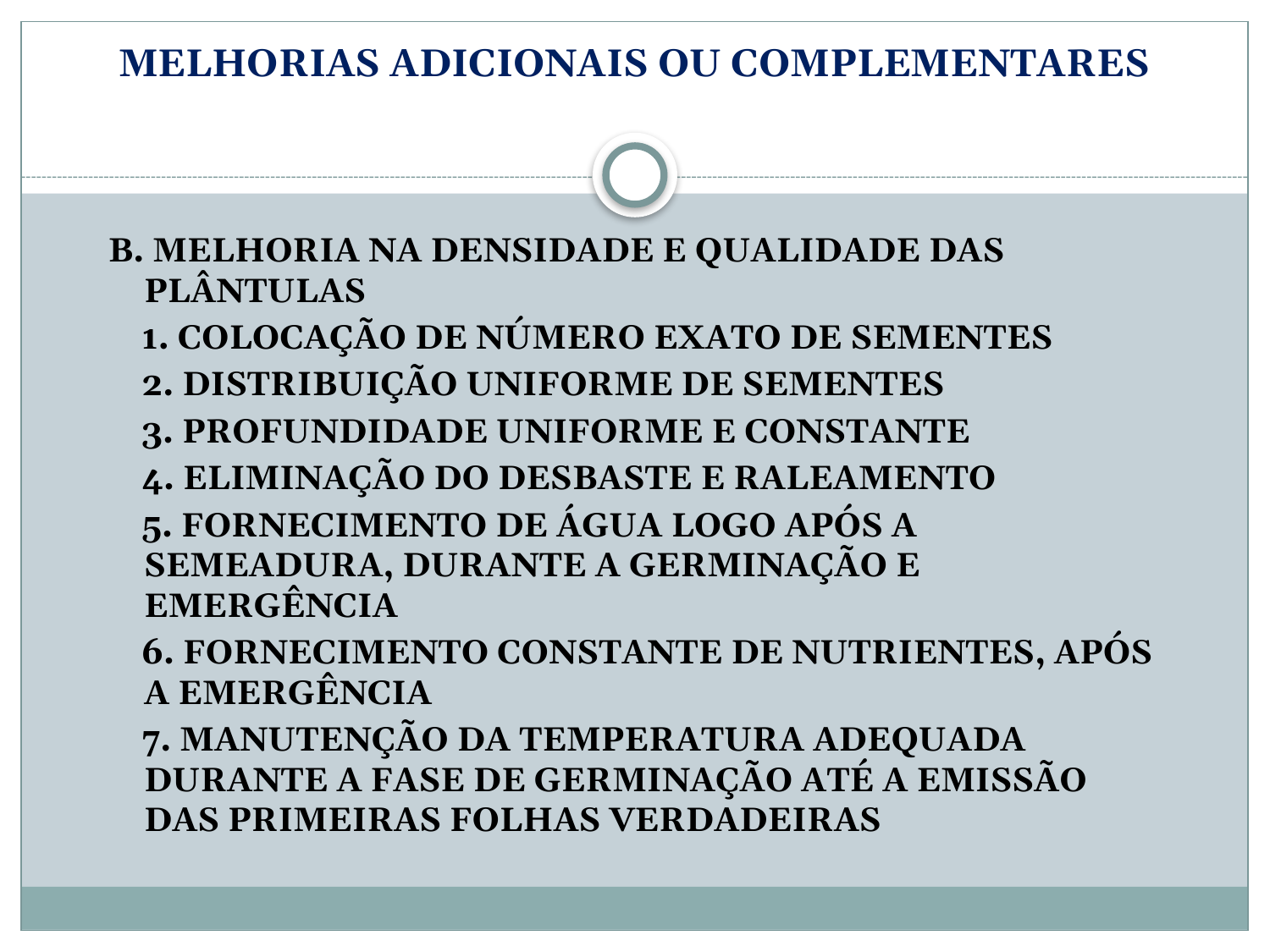

# MELHORIAS ADICIONAIS OU COMPLEMENTARES
B. MELHORIA NA DENSIDADE E QUALIDADE DAS PLÂNTULAS
    1. COLOCAÇÃO DE NÚMERO EXATO DE SEMENTES
    2. DISTRIBUIÇÃO UNIFORME DE SEMENTES
    3. PROFUNDIDADE UNIFORME E CONSTANTE
    4. ELIMINAÇÃO DO DESBASTE E RALEAMENTO
    5. FORNECIMENTO DE ÁGUA LOGO APÓS A SEMEADURA, DURANTE A GERMINAÇÃO E EMERGÊNCIA
    6. FORNECIMENTO CONSTANTE DE NUTRIENTES, APÓS A EMERGÊNCIA
    7. MANUTENÇÃO DA TEMPERATURA ADEQUADA DURANTE A FASE DE GERMINAÇÃO ATÉ A EMISSÃO DAS PRIMEIRAS FOLHAS VERDADEIRAS